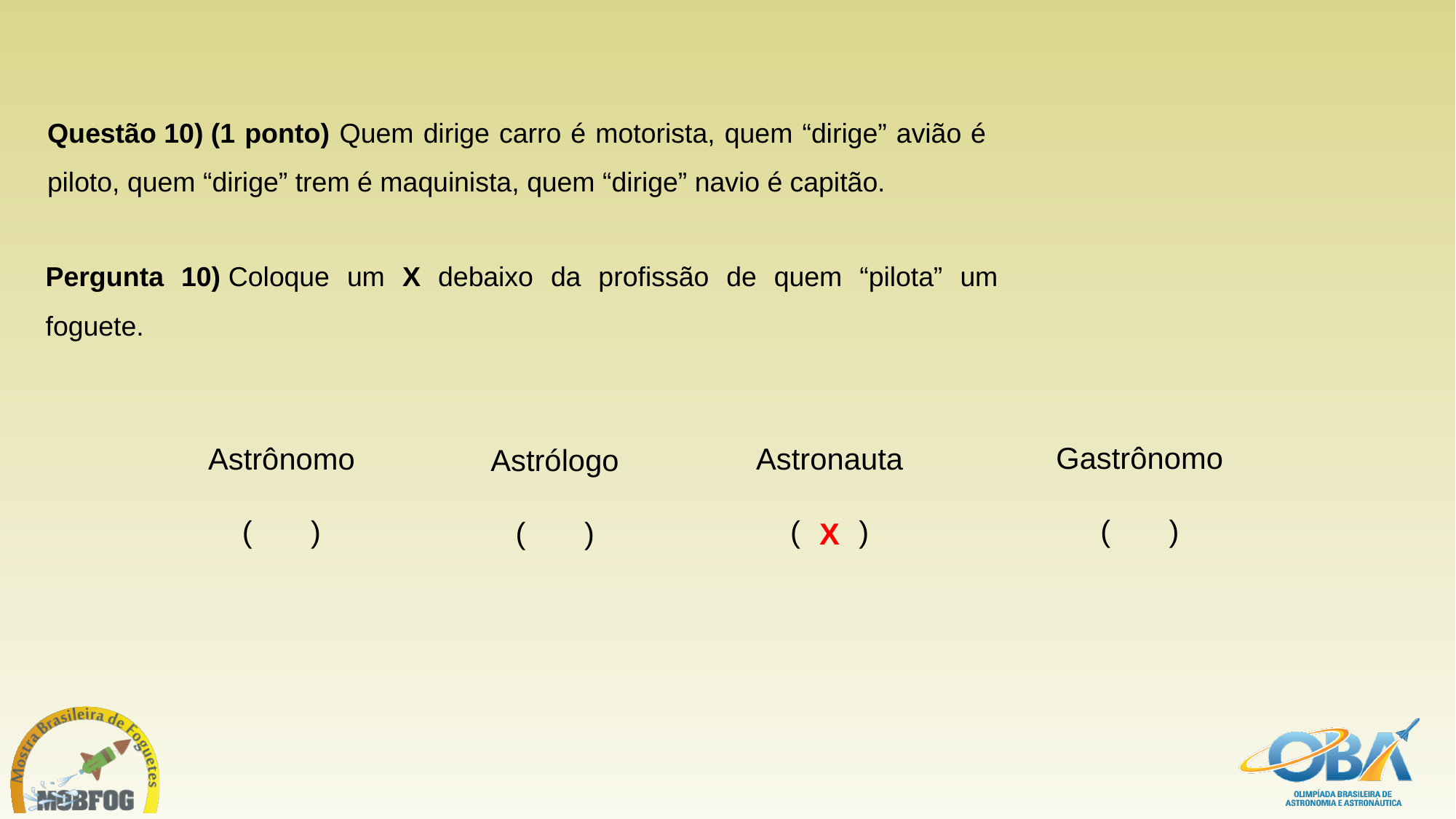

# Questão 10) (1 ponto) Quem dirige carro é motorista, quem “dirige” avião é piloto, quem “dirige” trem é maquinista, quem “dirige” navio é capitão.
Pergunta 10) Coloque um X debaixo da profissão de quem “pilota” um foguete.
Gastrônomo

(       )
Astrônomo

(       )
Astronauta

(       )
Astrólogo

(       )
X